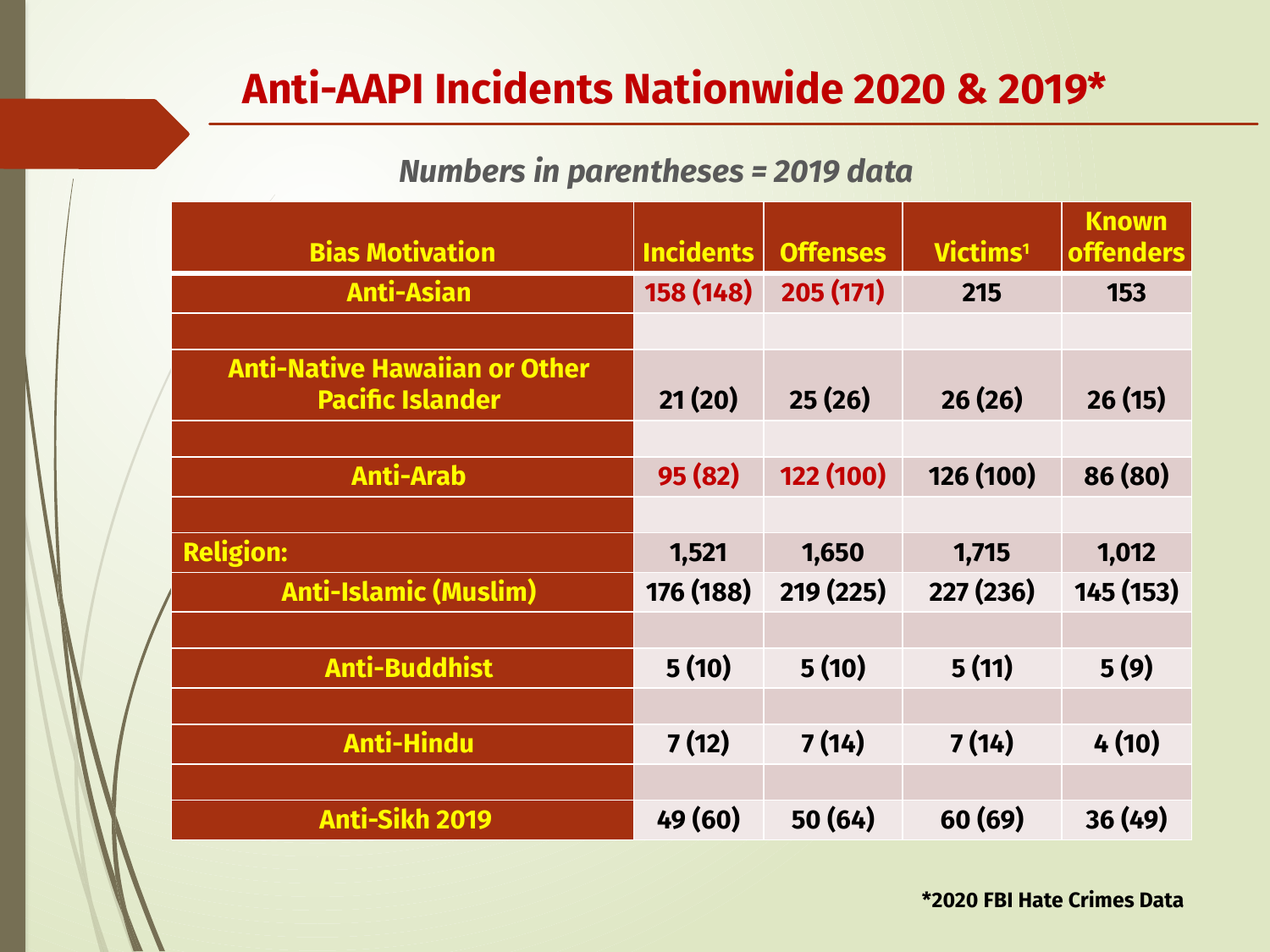

Anti-AAPI Incidents Nationwide 2020 & 2019*
Numbers in parentheses = 2019 data
| Bias Motivation | Incidents | Offenses | Victims1 | Known offenders |
| --- | --- | --- | --- | --- |
| Anti-Asian | 158 (148) | 205 (171) | 215 | 153 |
|  |  |  |  |  |
| Anti-Native Hawaiian or Other Pacific Islander | 21 (20) | 25 (26) | 26 (26) | 26 (15) |
|  |  |  |  |  |
| Anti-Arab | 95 (82) | 122 (100) | 126 (100) | 86 (80) |
|  |  |  |  |  |
| Religion: | 1,521 | 1,650 | 1,715 | 1,012 |
| Anti-Islamic (Muslim) | 176 (188) | 219 (225) | 227 (236) | 145 (153) |
|  |  |  |  |  |
| Anti-Buddhist | 5 (10) | 5 (10) | 5 (11) | 5 (9) |
|  |  |  |  |  |
| Anti-Hindu | 7 (12) | 7 (14) | 7 (14) | 4 (10) |
|  |  |  |  |  |
| Anti-Sikh 2019 | 49 (60) | 50 (64) | 60 (69) | 36 (49) |

*2020 FBI Hate Crimes Data